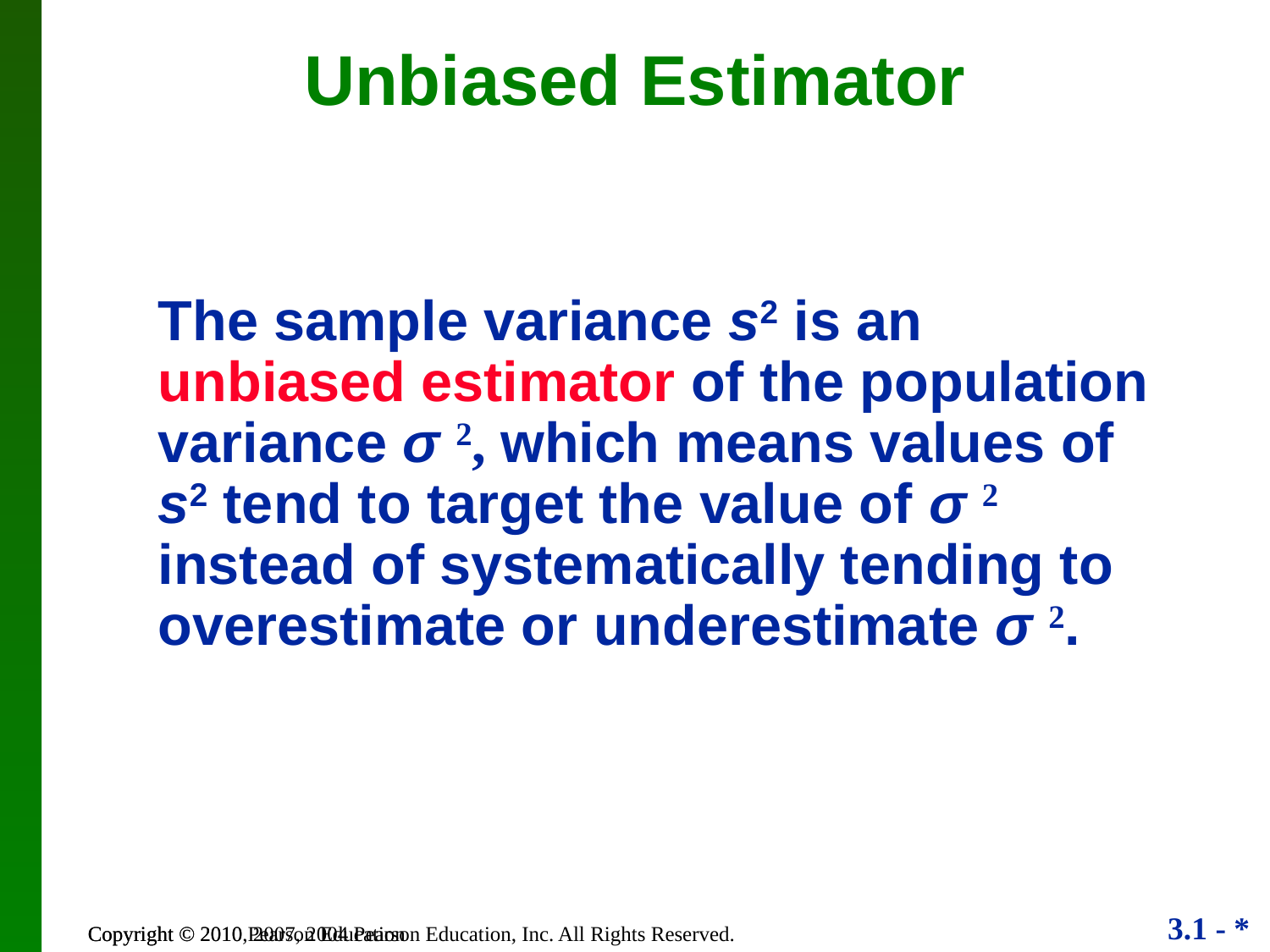

Unbiased Estimator
The sample variance s2 is an unbiased estimator of the population variance σ 2, which means values of s2 tend to target the value of σ 2 instead of systematically tending to overestimate or underestimate σ 2.
Copyright © 2010, 2007, 2004 Pearson Education, Inc. All Rights Reserved.
Copyright © 2010 Pearson Education